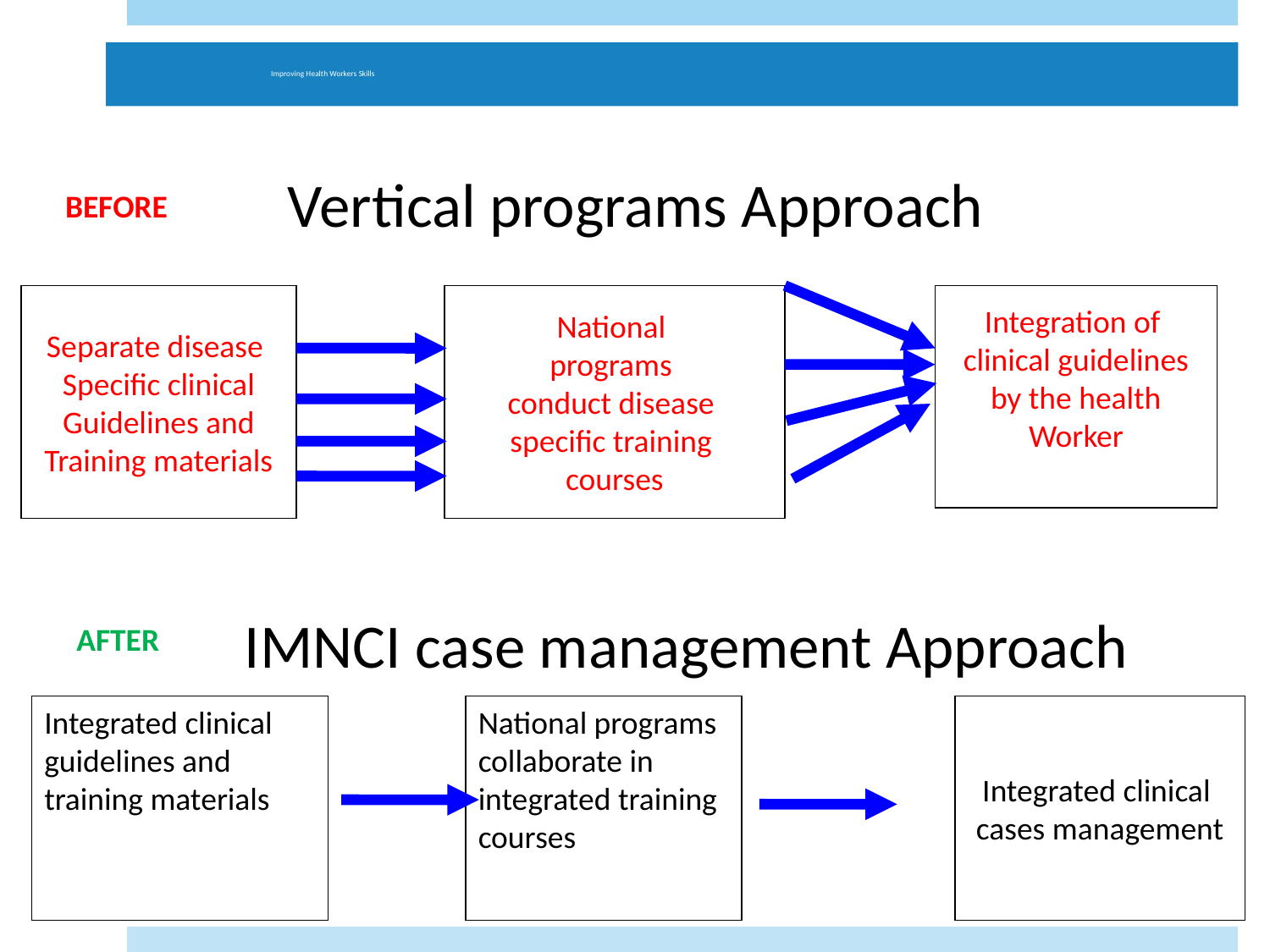

# Improving Health Workers Skills
Vertical programs Approach
BEFORE
Separate disease
Specific clinical
Guidelines and
Training materials
National
programs
conduct disease
specific training
courses

Integration of
clinical guidelines
 by the health
Worker

IMNCI case management Approach
AFTER
Integrated clinical guidelines and training materials
National programs collaborate in integrated training courses
Integrated clinical
cases management